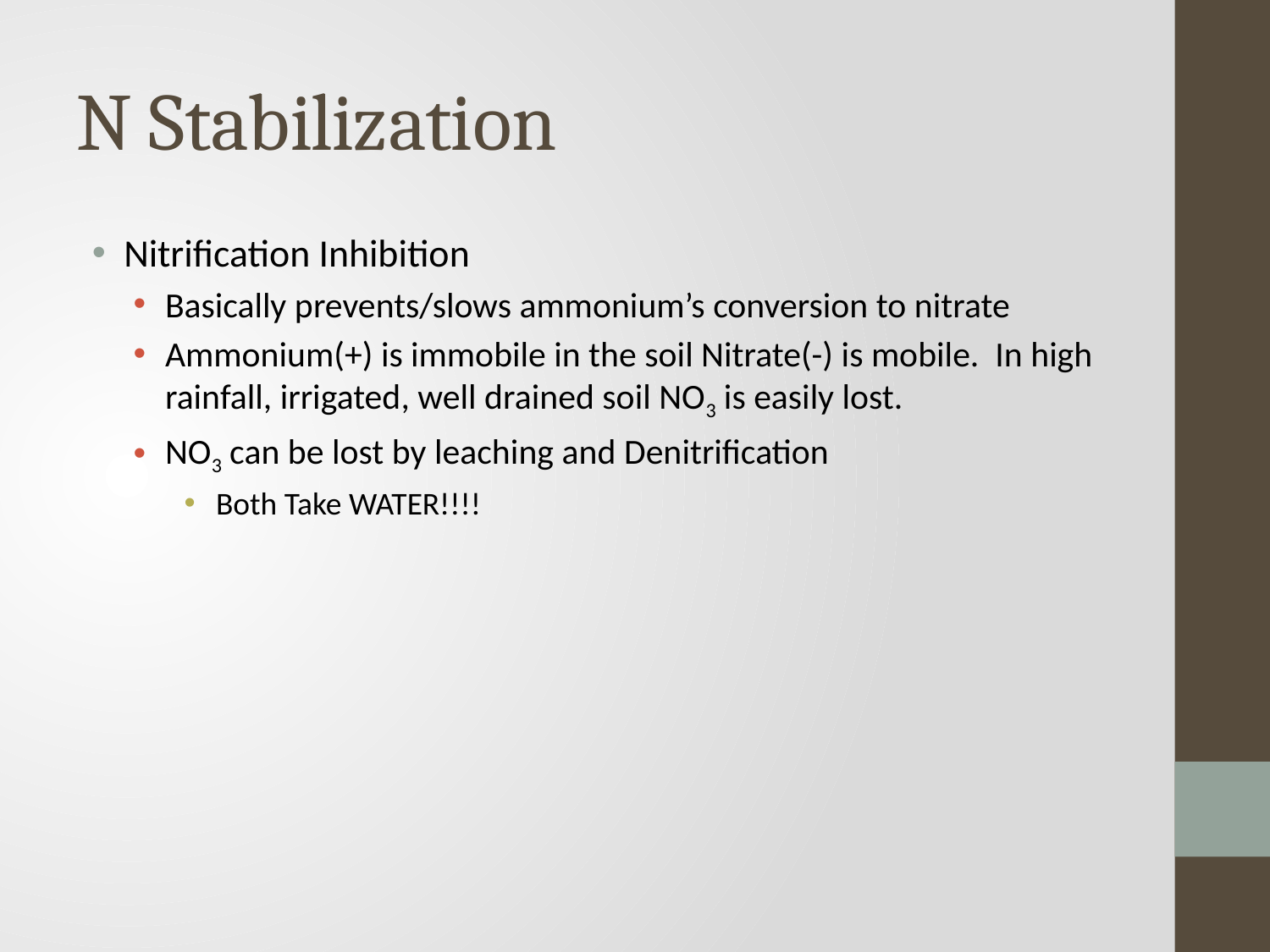

# N Stabilization
Nitrification Inhibition
Basically prevents/slows ammonium’s conversion to nitrate
Ammonium(+) is immobile in the soil Nitrate(-) is mobile.  In high rainfall, irrigated, well drained soil NO3 is easily lost.
NO3 can be lost by leaching and Denitrification
Both Take WATER!!!!